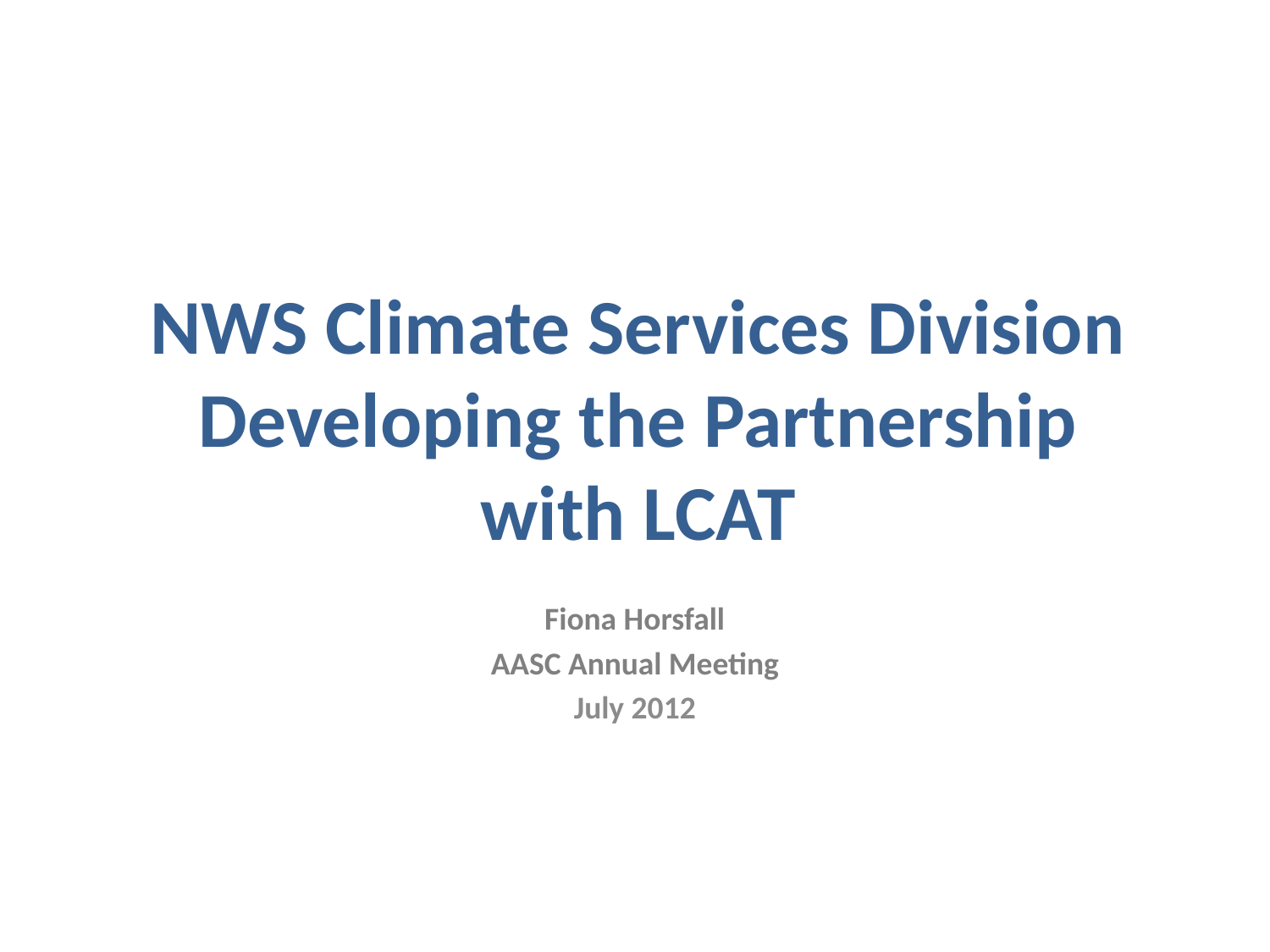

NWS Climate Services Division
Developing the Partnership with LCAT
Fiona Horsfall
AASC Annual Meeting
July 2012